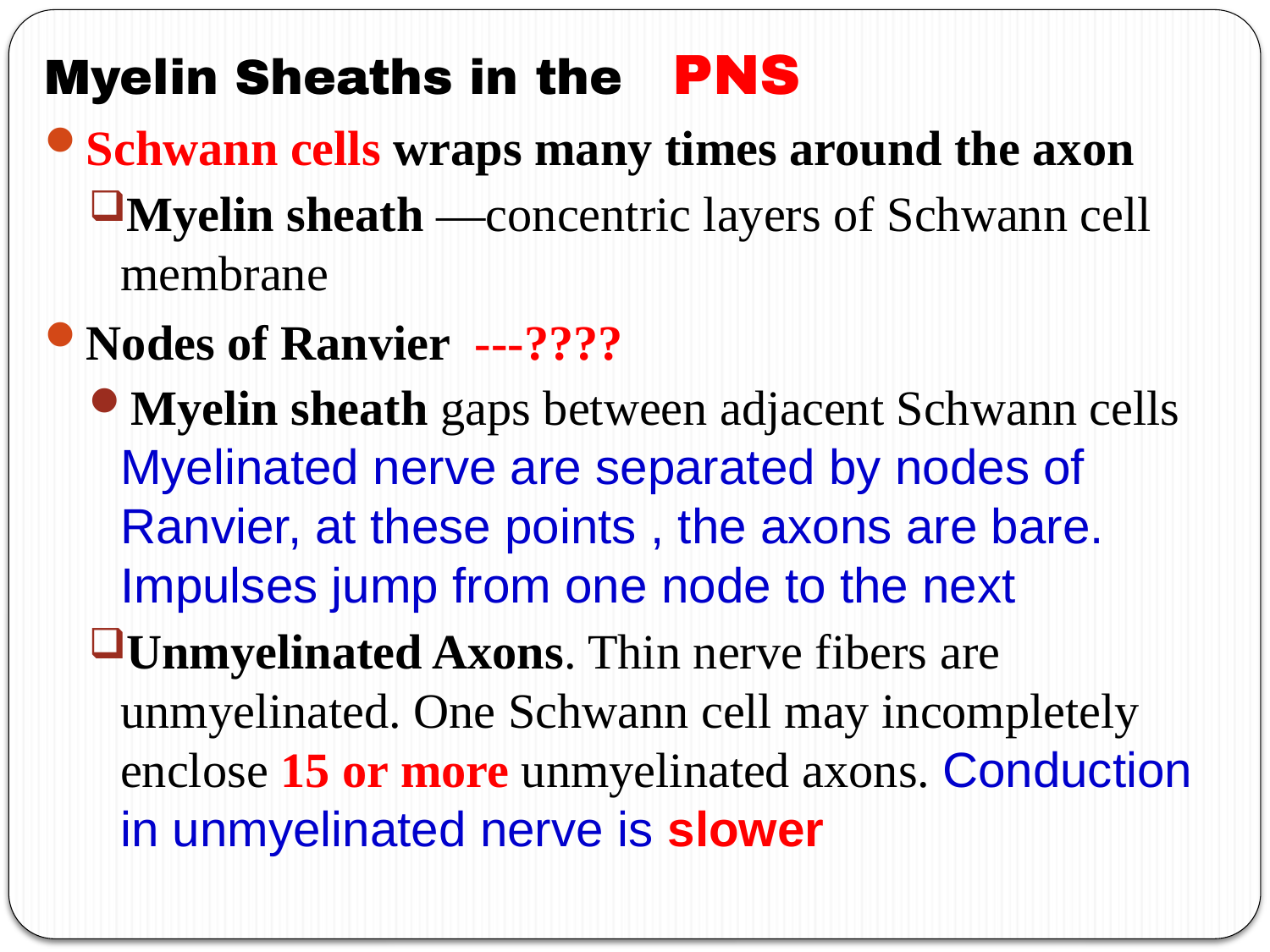

Myelin Sheaths in the   PNS
Schwann cells wraps many times around the axon
Myelin sheath —concentric layers of Schwann cell membrane
Nodes of Ranvier  ---????
Myelin sheath gaps between adjacent Schwann cells Myelinated nerve are separated by nodes of Ranvier, at these points , the axons are bare. Impulses jump from one node to the next
Unmyelinated Axons. Thin nerve fibers are unmyelinated. One Schwann cell may incompletely enclose 15 or more unmyelinated axons. Conduction in unmyelinated nerve is slower